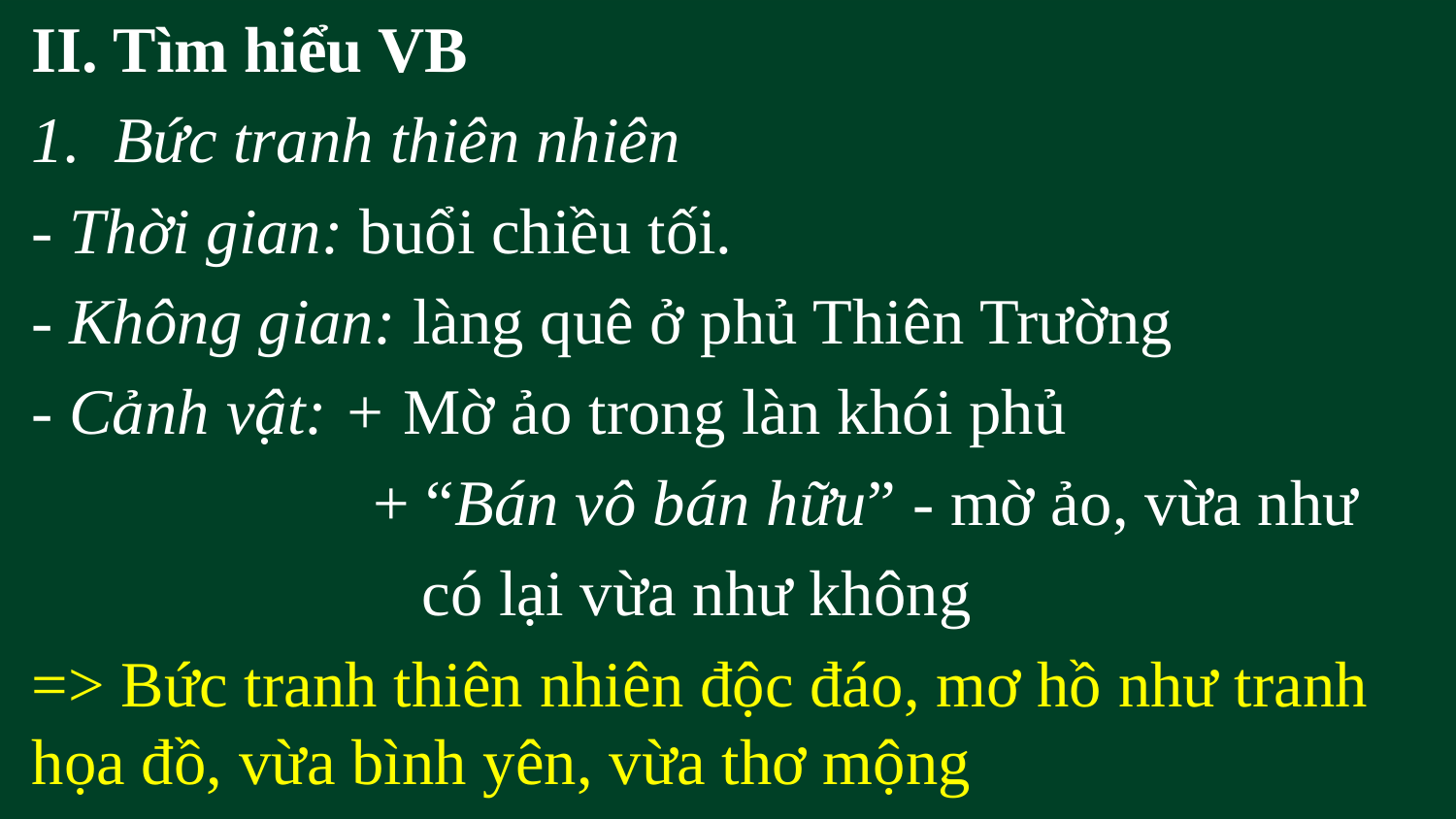

II. Tìm hiểu VB
Bức tranh thiên nhiên
- Thời gian: buổi chiều tối.
- Không gian: làng quê ở phủ Thiên Trường
- Cảnh vật: + Mờ ảo trong làn khói phủ
                     + “Bán vô bán hữu” - mờ ảo, vừa như
                        có lại vừa như không
=> Bức tranh thiên nhiên độc đáo, mơ hồ như tranh họa đồ, vừa bình yên, vừa thơ mộng